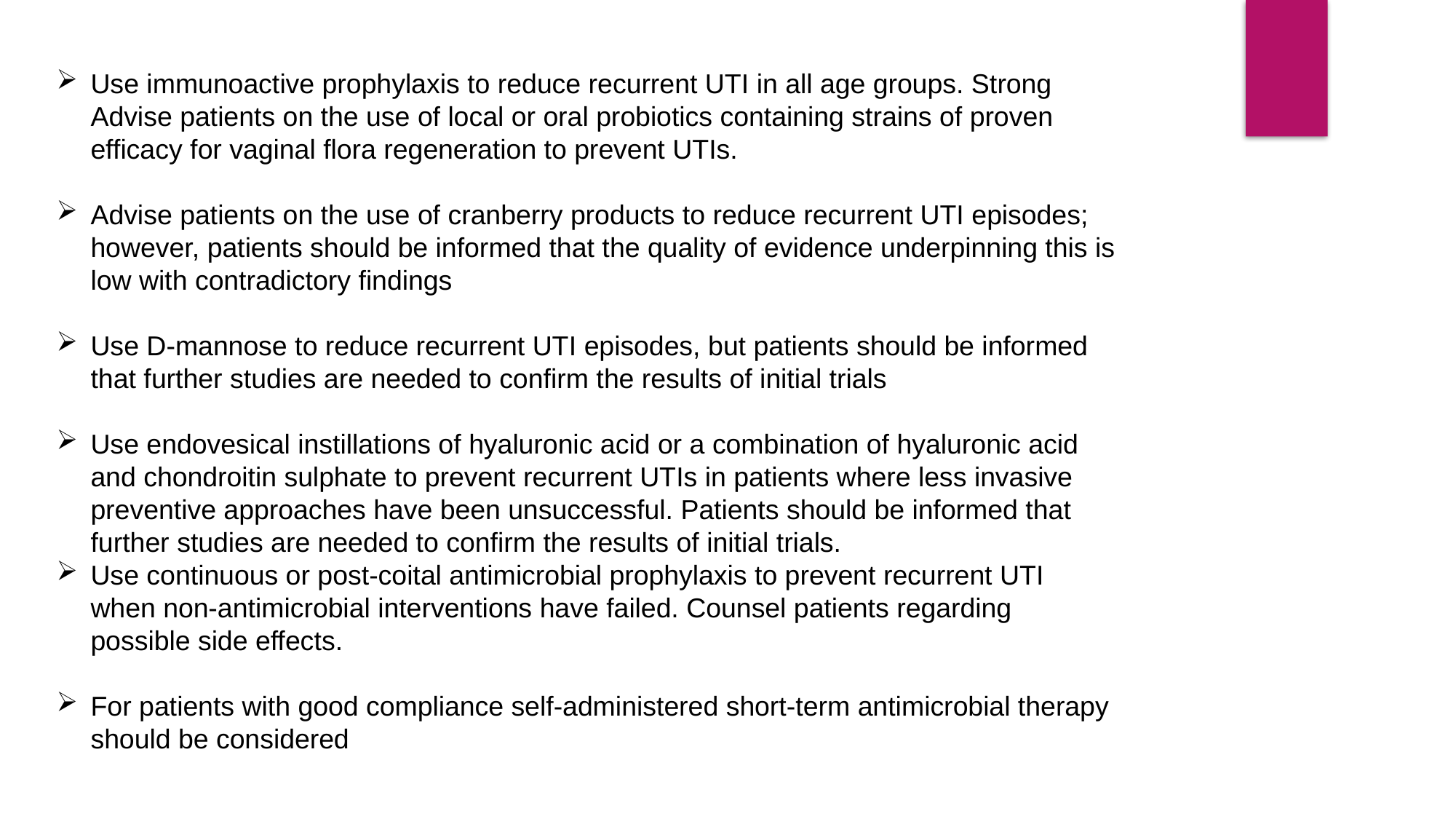

Use immunoactive prophylaxis to reduce recurrent UTI in all age groups. Strong
Advise patients on the use of local or oral probiotics containing strains of proven efficacy for vaginal flora regeneration to prevent UTIs.

Advise patients on the use of cranberry products to reduce recurrent UTI episodes;
however, patients should be informed that the quality of evidence underpinning this is low with contradictory findings

Use D-mannose to reduce recurrent UTI episodes, but patients should be informed that further studies are needed to confirm the results of initial trials

Use endovesical instillations of hyaluronic acid or a combination of hyaluronic acid and chondroitin sulphate to prevent recurrent UTIs in patients where less invasive preventive approaches have been unsuccessful. Patients should be informed that further studies are needed to confirm the results of initial trials.
Use continuous or post-coital antimicrobial prophylaxis to prevent recurrent UTI when non-antimicrobial interventions have failed. Counsel patients regarding possible side effects.

For patients with good compliance self-administered short-term antimicrobial therapy should be considered